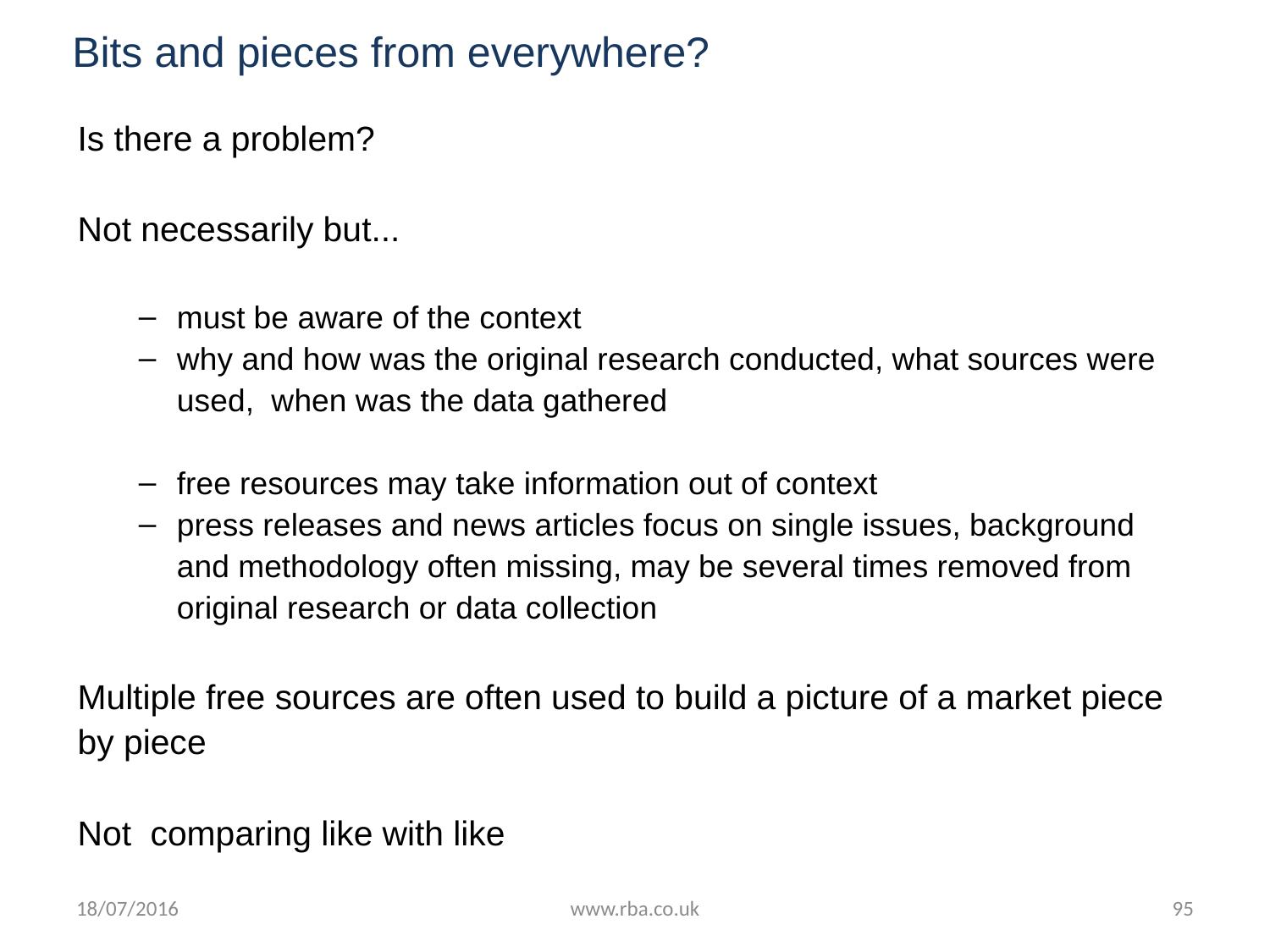

# Bits and pieces from everywhere?
Is there a problem?

Not necessarily but...
must be aware of the context
why and how was the original research conducted, what sources were used,  when was the data gathered
free resources may take information out of context
press releases and news articles focus on single issues, background and methodology often missing, may be several times removed from original research or data collection

Multiple free sources are often used to build a picture of a market piece by piece

Not  comparing like with like
18/07/2016
www.rba.co.uk
95